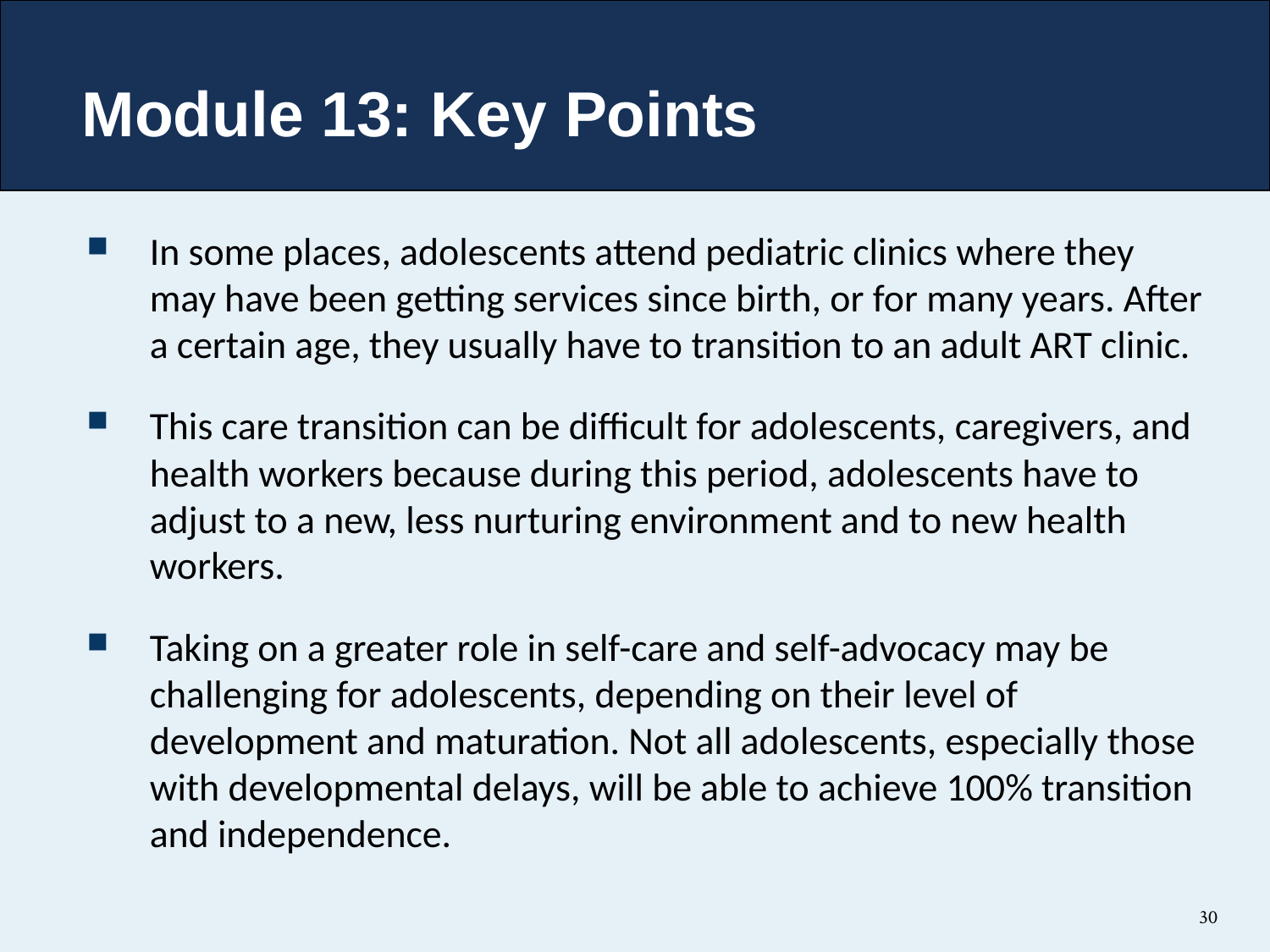

# Module 13: Key Points
In some places, adolescents attend pediatric clinics where they may have been getting services since birth, or for many years. After a certain age, they usually have to transition to an adult ART clinic.
This care transition can be difficult for adolescents, caregivers, and health workers because during this period, adolescents have to adjust to a new, less nurturing environment and to new health workers.
Taking on a greater role in self-care and self-advocacy may be challenging for adolescents, depending on their level of development and maturation. Not all adolescents, especially those with developmental delays, will be able to achieve 100% transition and independence.

30